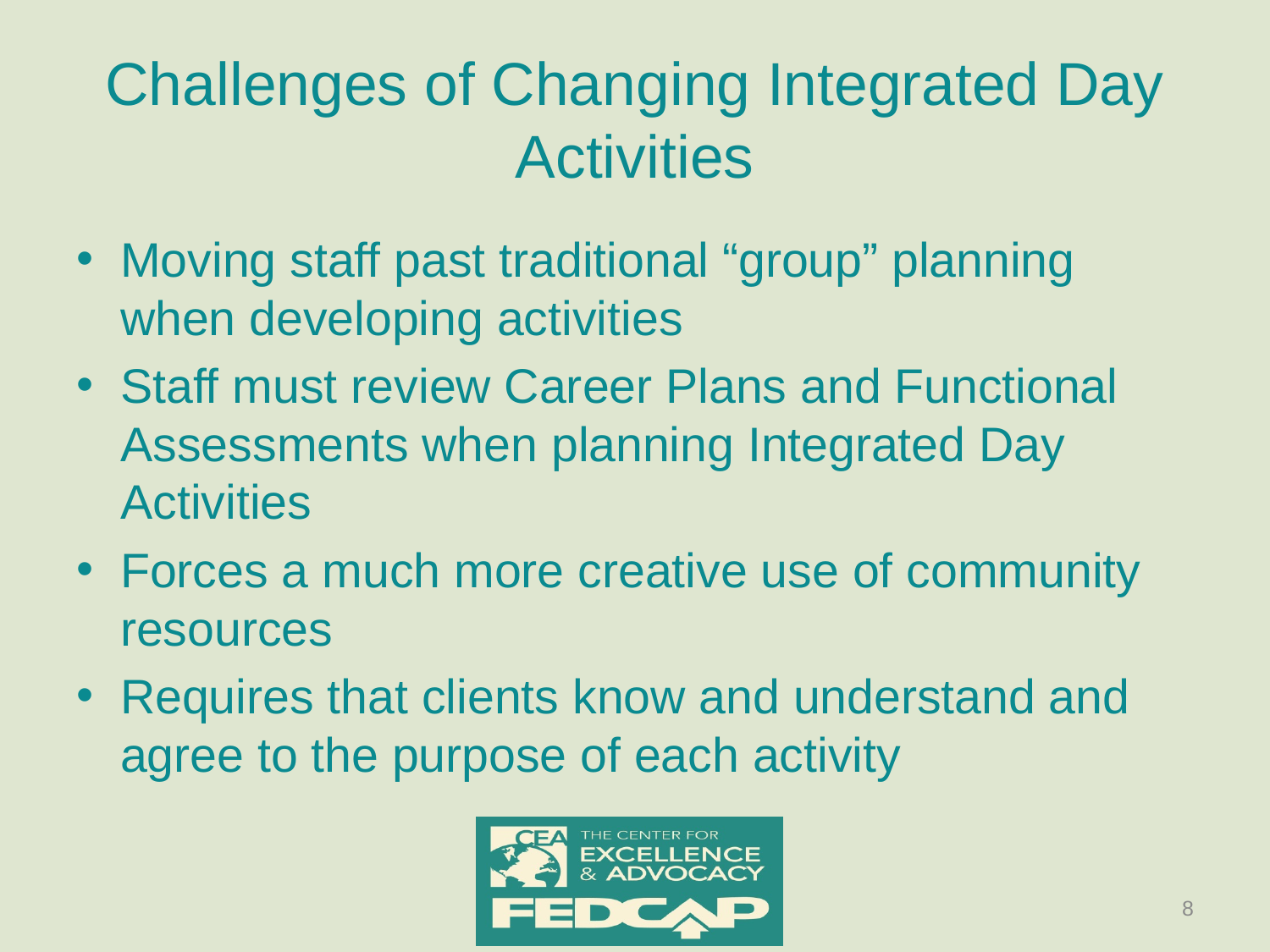

# Challenges of Changing Integrated Day Activities
Moving staff past traditional “group” planning when developing activities
Staff must review Career Plans and Functional Assessments when planning Integrated Day Activities
Forces a much more creative use of community resources
Requires that clients know and understand and agree to the purpose of each activity

8